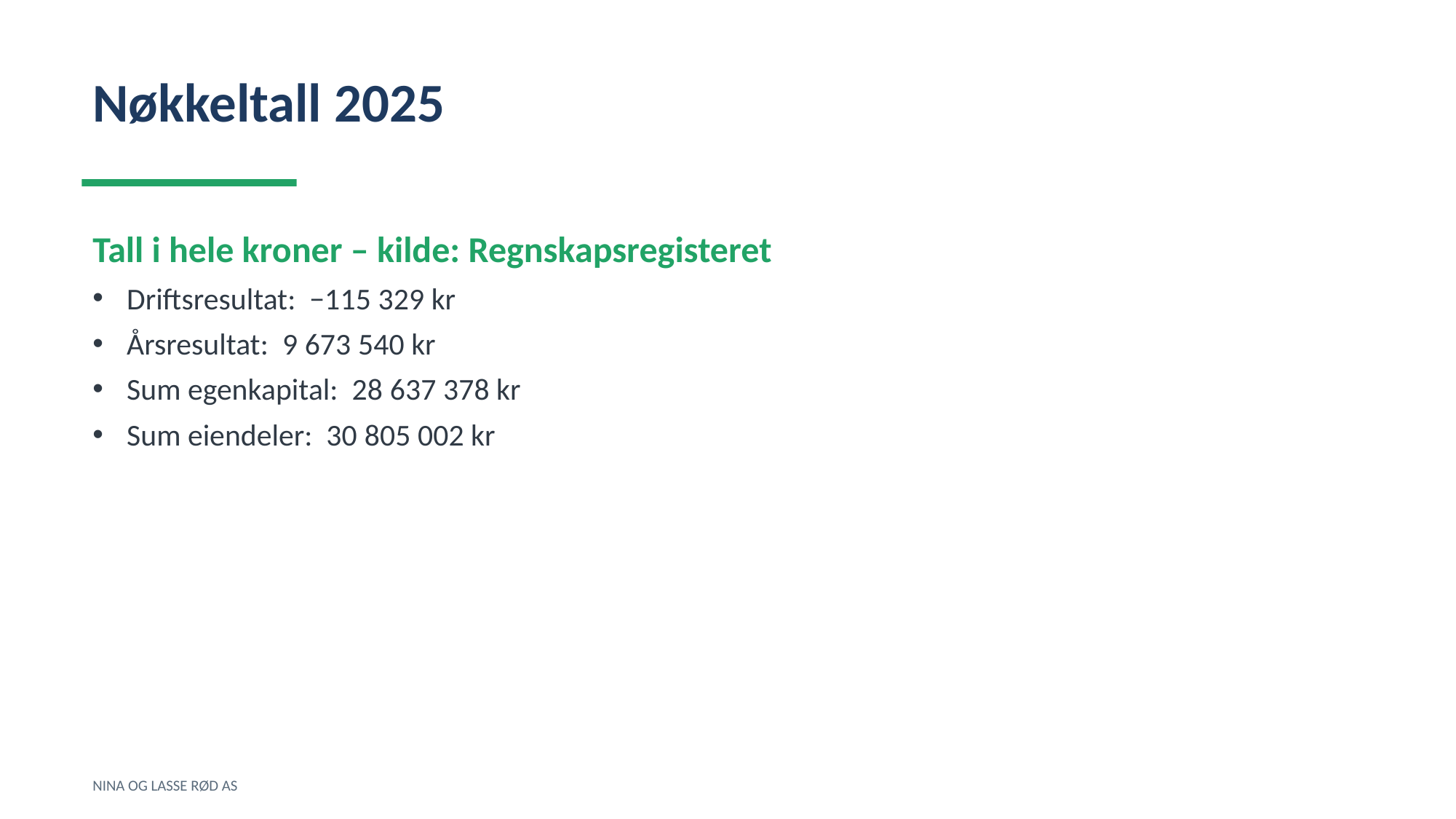

Nøkkeltall 2025

Tall i hele kroner – kilde: Regnskapsregisteret
Driftsresultat:  −115 329 kr
Årsresultat:  9 673 540 kr
Sum egenkapital:  28 637 378 kr
Sum eiendeler:  30 805 002 kr
NINA OG LASSE RØD AS